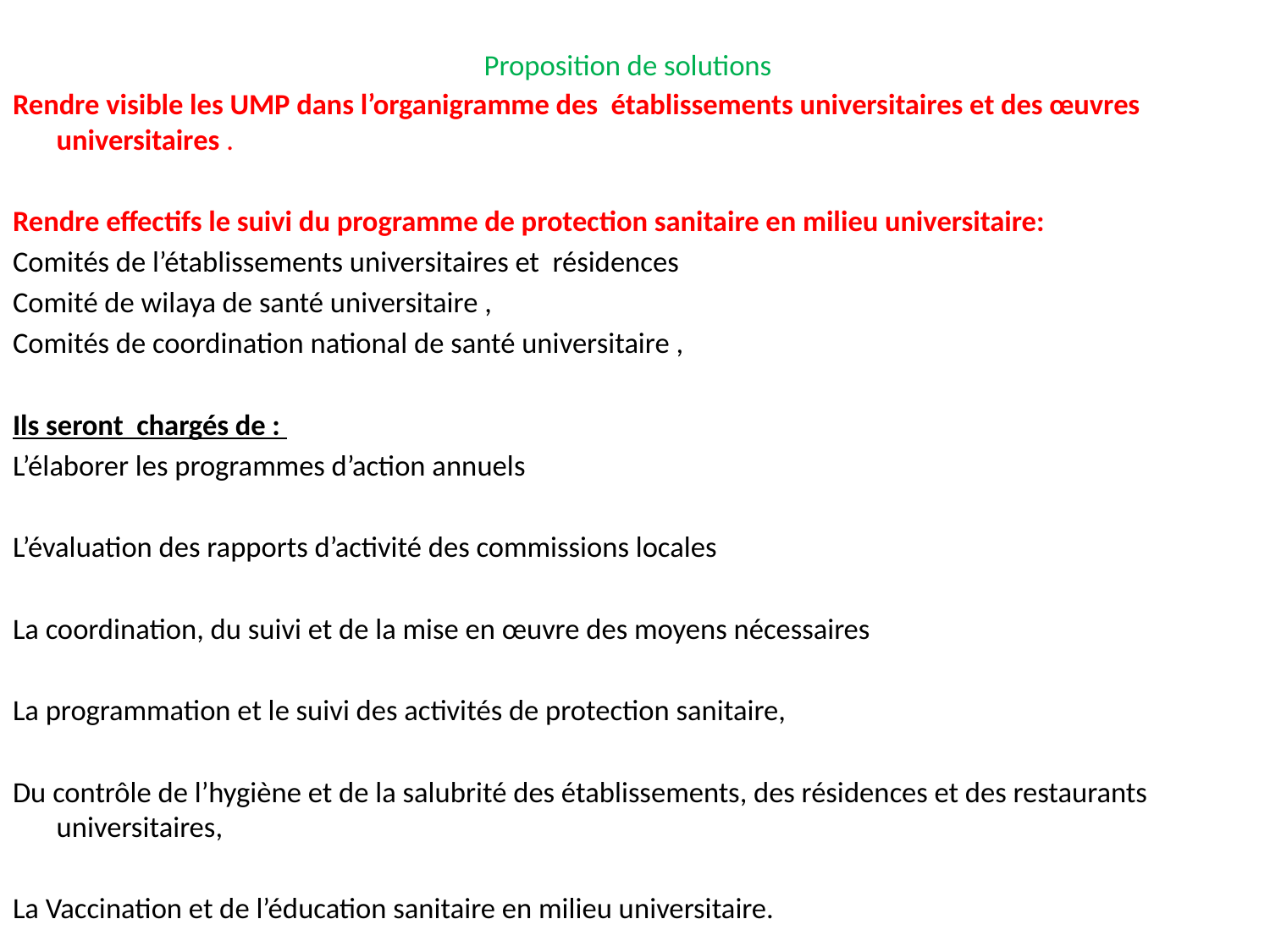

# Proposition de solutions
Rendre visible les UMP dans l’organigramme des  établissements universitaires et des œuvres universitaires .

Rendre effectifs le suivi du programme de protection sanitaire en milieu universitaire:
Comités de l’établissements universitaires et  résidences
Comité de wilaya de santé universitaire ,
Comités de coordination national de santé universitaire ,

Ils seront  chargés de :
L’élaborer les programmes d’action annuels

L’évaluation des rapports d’activité des commissions locales

La coordination, du suivi et de la mise en œuvre des moyens nécessaires

La programmation et le suivi des activités de protection sanitaire,

Du contrôle de l’hygiène et de la salubrité des établissements, des résidences et des restaurants universitaires,

La Vaccination et de l’éducation sanitaire en milieu universitaire.